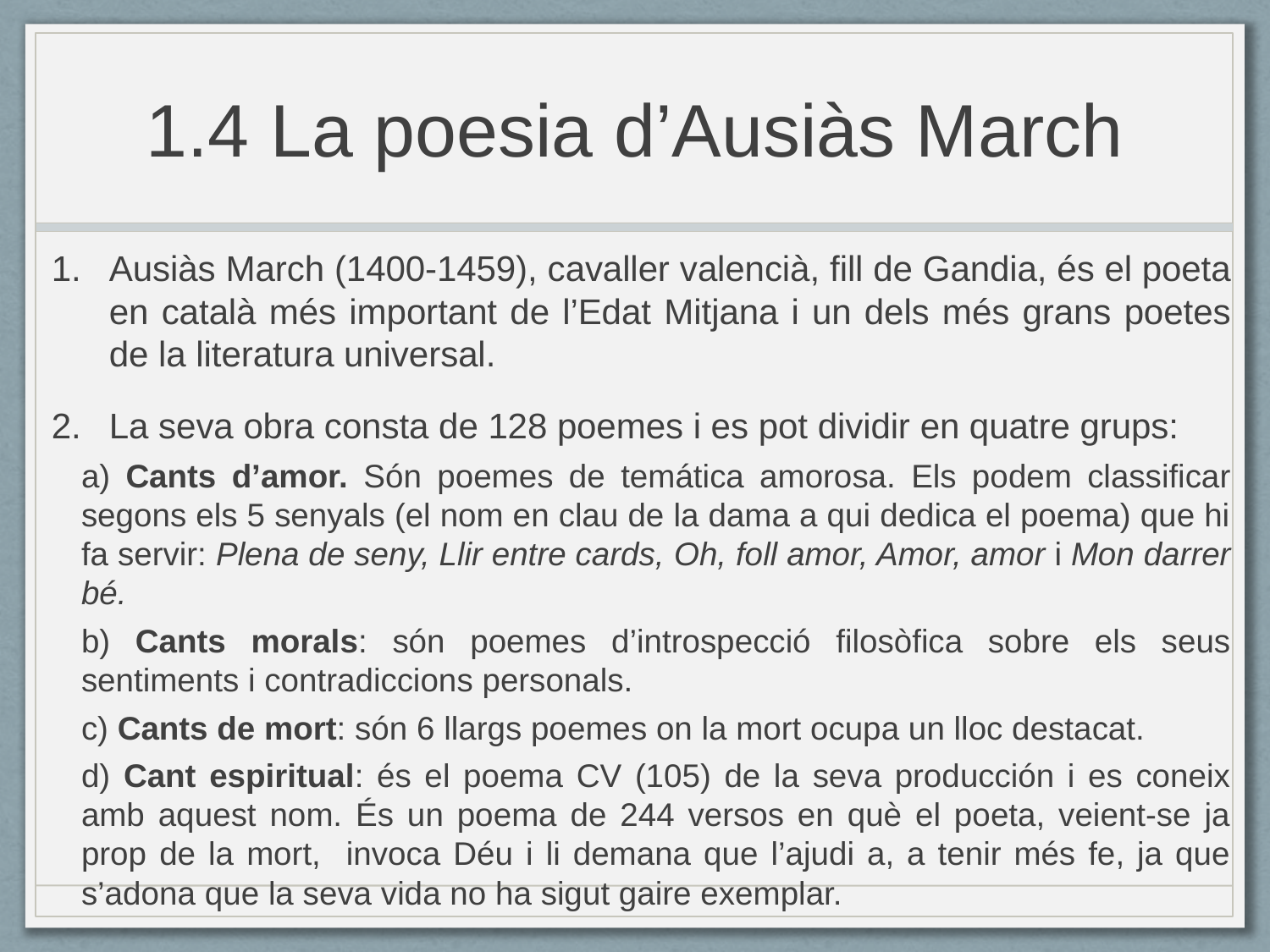

# 1.4 La poesia d’Ausiàs March
Ausiàs March (1400-1459), cavaller valencià, fill de Gandia, és el poeta en català més important de l’Edat Mitjana i un dels més grans poetes de la literatura universal.
La seva obra consta de 128 poemes i es pot dividir en quatre grups:
	a) Cants d’amor. Són poemes de temática amorosa. Els podem classificar segons els 5 senyals (el nom en clau de la dama a qui dedica el poema) que hi fa servir: Plena de seny, Llir entre cards, Oh, foll amor, Amor, amor i Mon darrer bé.
	b) Cants morals: són poemes d’introspecció filosòfica sobre els seus sentiments i contradiccions personals.
	c) Cants de mort: són 6 llargs poemes on la mort ocupa un lloc destacat.
	d) Cant espiritual: és el poema CV (105) de la seva producción i es coneix amb aquest nom. És un poema de 244 versos en què el poeta, veient-se ja prop de la mort,  invoca Déu i li demana que l’ajudi a, a tenir més fe, ja que s’adona que la seva vida no ha sigut gaire exemplar.